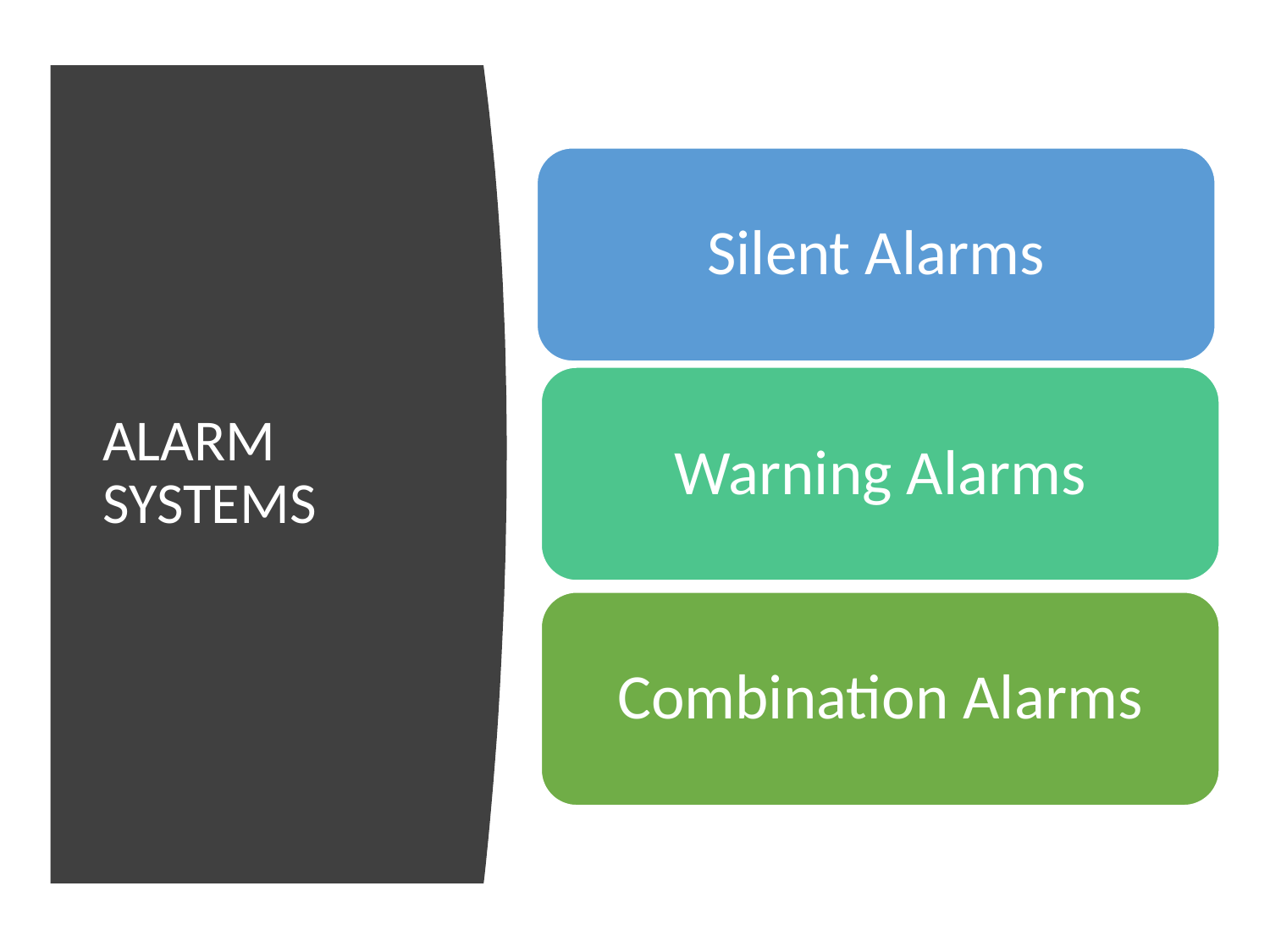

# ALARM SYSTEMS
Silent Alarms
Warning Alarms
Combination Alarms